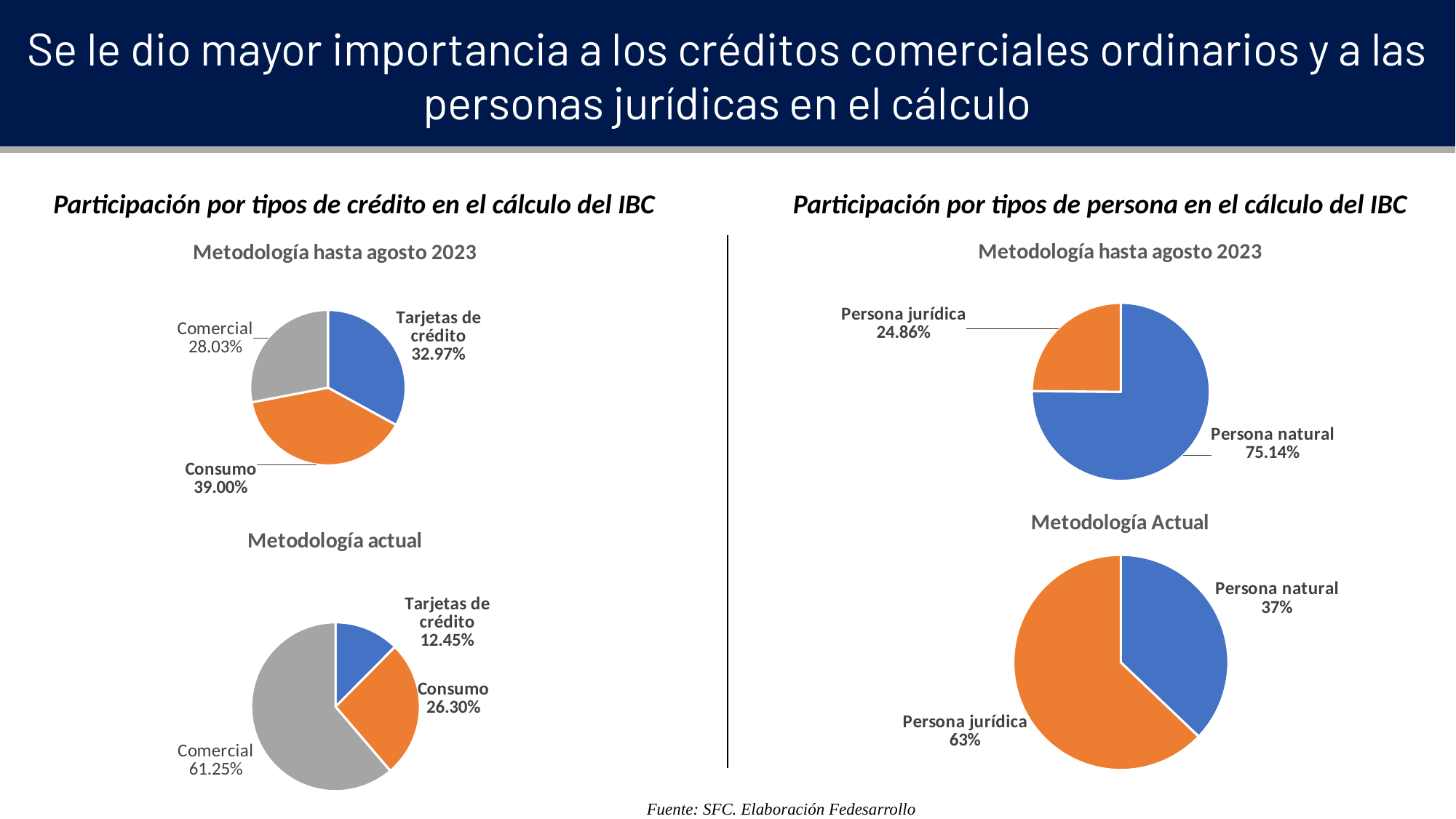

Se le dio mayor importancia a los créditos comerciales ordinarios y a las personas jurídicas en el cálculo
Participación por tipos de crédito en el cálculo del IBC
Participación por tipos de persona en el cálculo del IBC

### Chart: Metodología hasta agosto 2023

| Category |  |
|---|---|
| Persona natural | 0.7514 |
| Persona jurídica | 0.2486 |

### Chart: Metodología Actual

| Category |  |
|---|---|
| Persona natural | 0.371 |
| Persona jurídica | 0.629 |

### Chart: Metodología hasta agosto 2023

| Category |  |
|---|---|
| Tarjetas de crédito | 0.3297 |
| Consumo | 0.39 |
| Ordinario | 0.2803 |

### Chart: Metodología actual

| Category |  |
|---|---|
| Tarjetas de crédito | 0.1245 |
| Consumo | 0.263 |
| Ordinario | 0.6125 |
Fuente: SFC. Elaboración Fedesarrollo